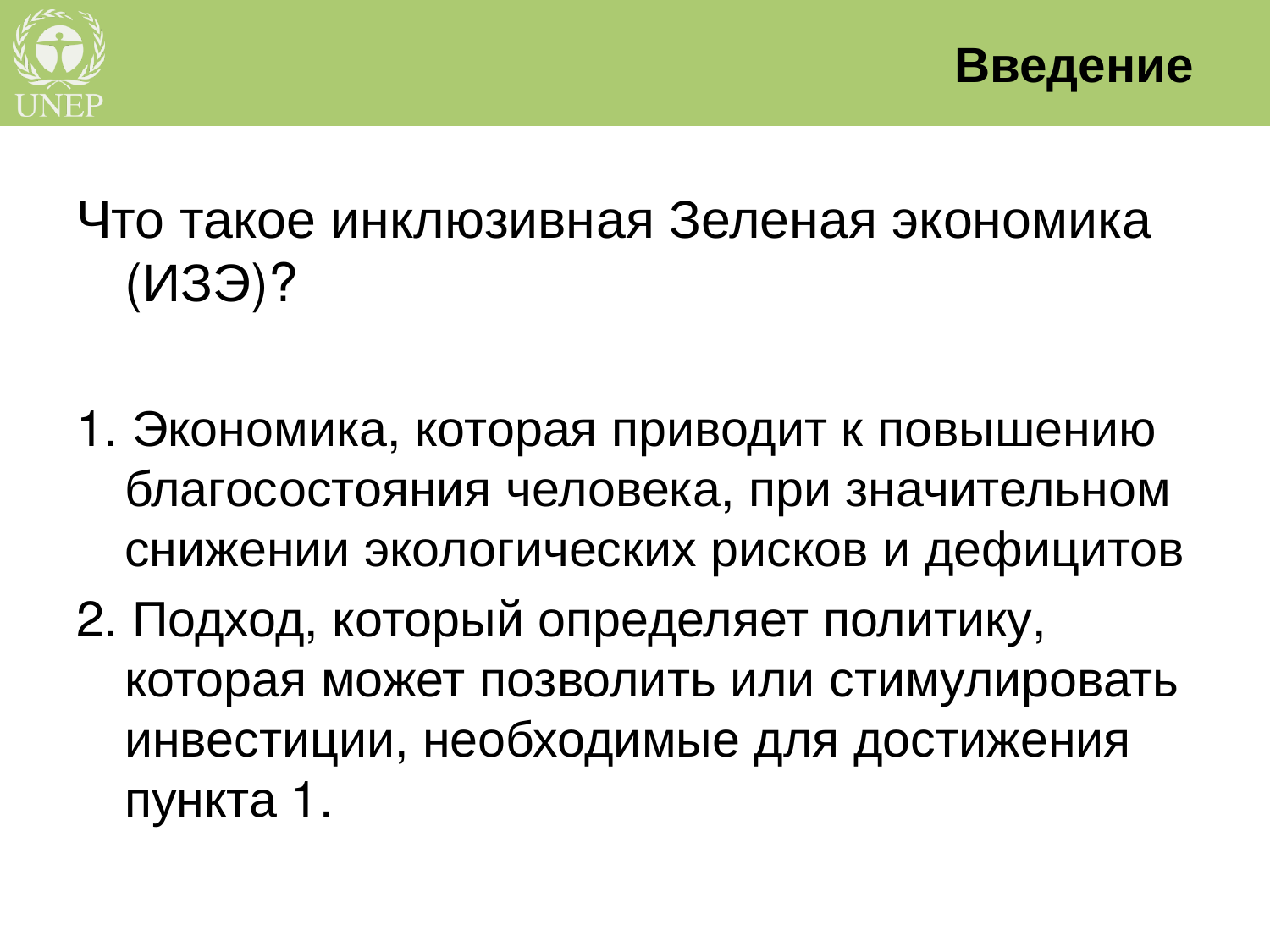

# Введение
Что такое инклюзивная Зеленая экономика (ИЗЭ)?

1. Экономика, которая приводит к повышению благосостояния человека, при значительном снижении экологических рисков и дефицитов
2. Подход, который определяет политику, которая может позволить или стимулировать инвестиции, необходимые для достижения  пункта 1.